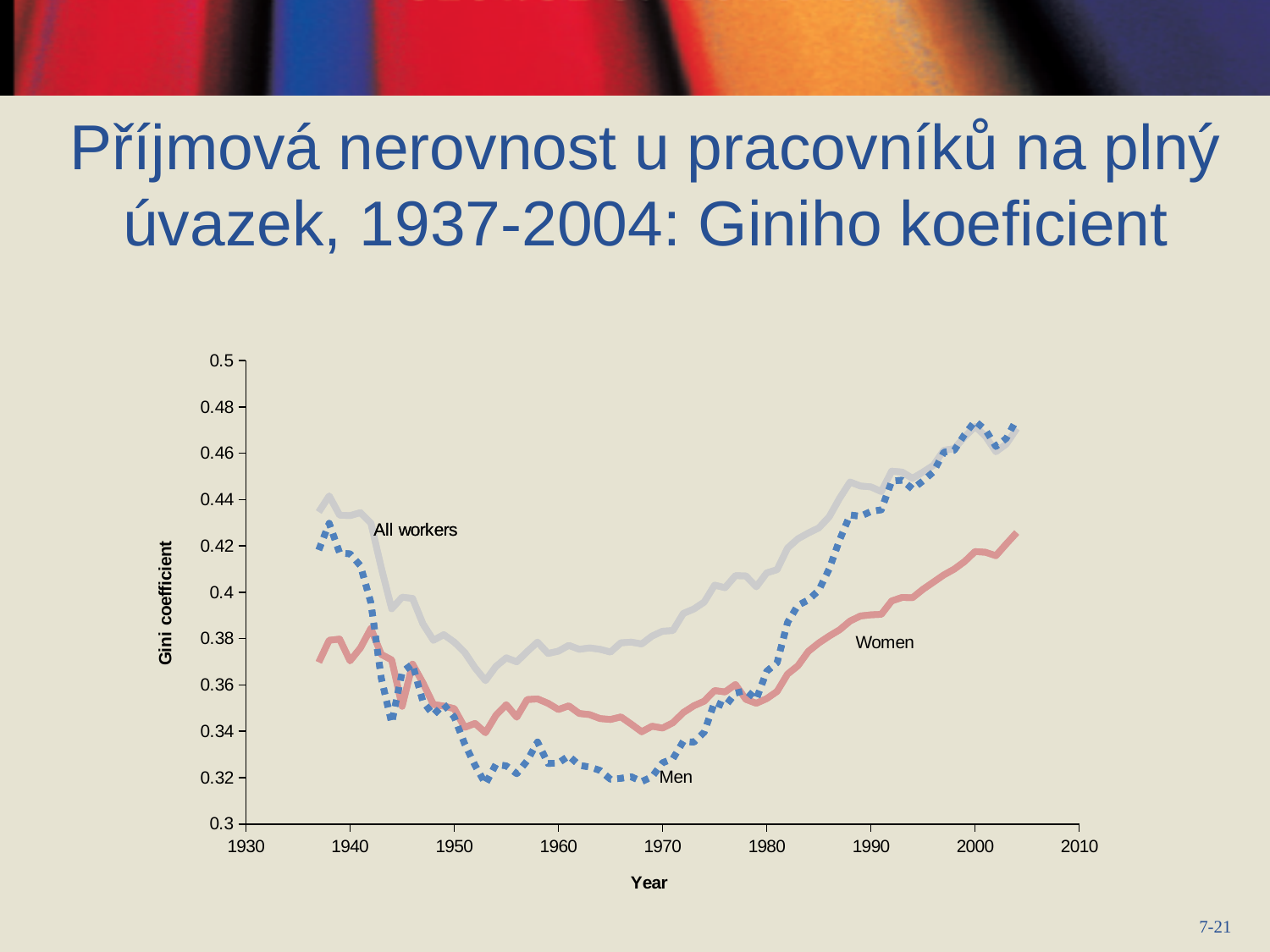

Příjmová nerovnost u pracovníků na plný úvazek, 1937-2004: Giniho koeficient

### Chart

| Category | Men | Women | All Workers | Men | Women | All Workers |
|---|---|---|---|---|---|---|